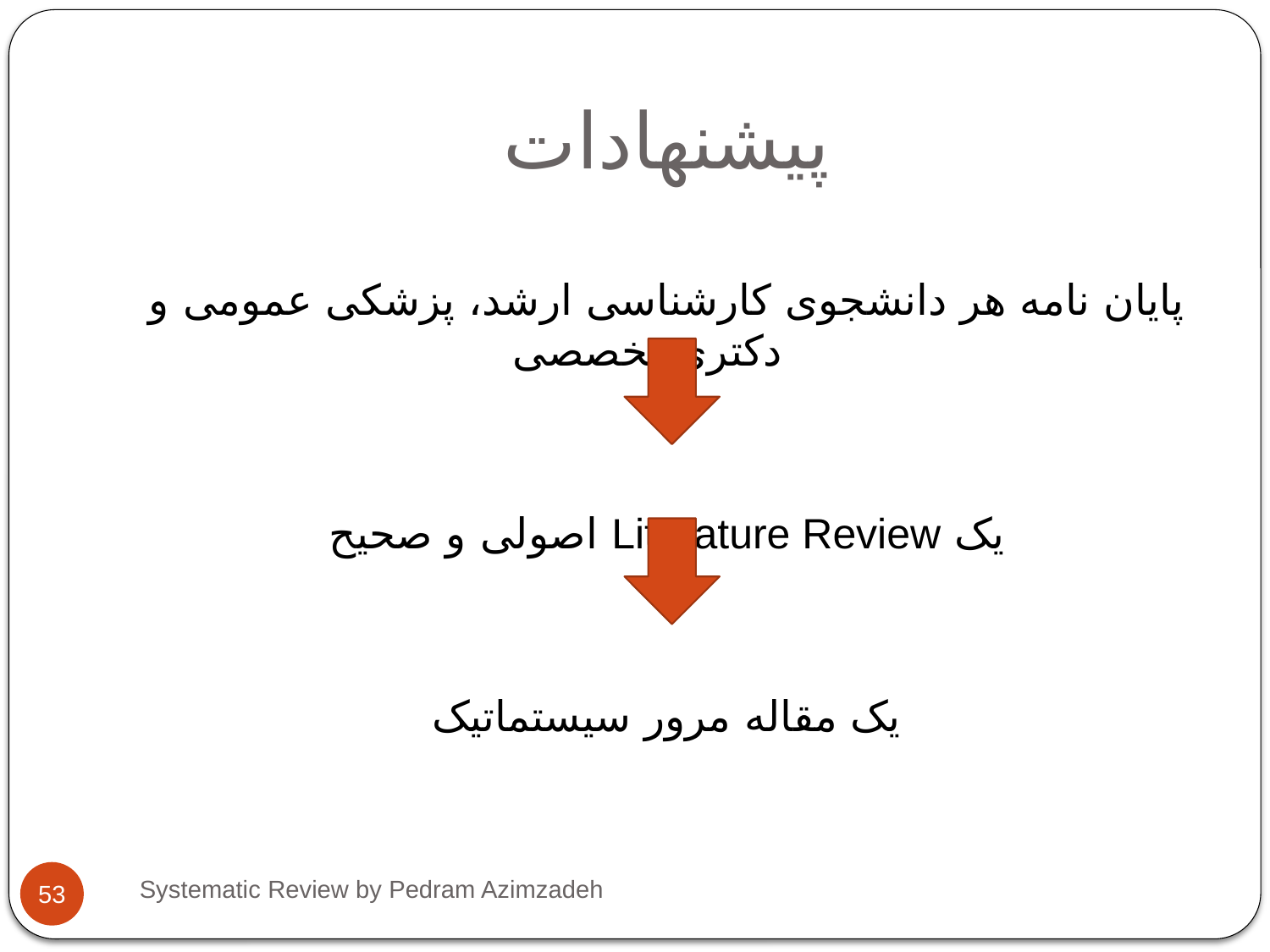

# پیشنهادات

پایان نامه هر دانشجوی کارشناسی ارشد، پزشکی عمومی و دکتری تخصصی

یک Literature Review اصولی و صحیح

یک مقاله مرور سیستماتیک

Systematic Review by Pedram Azimzadeh
53